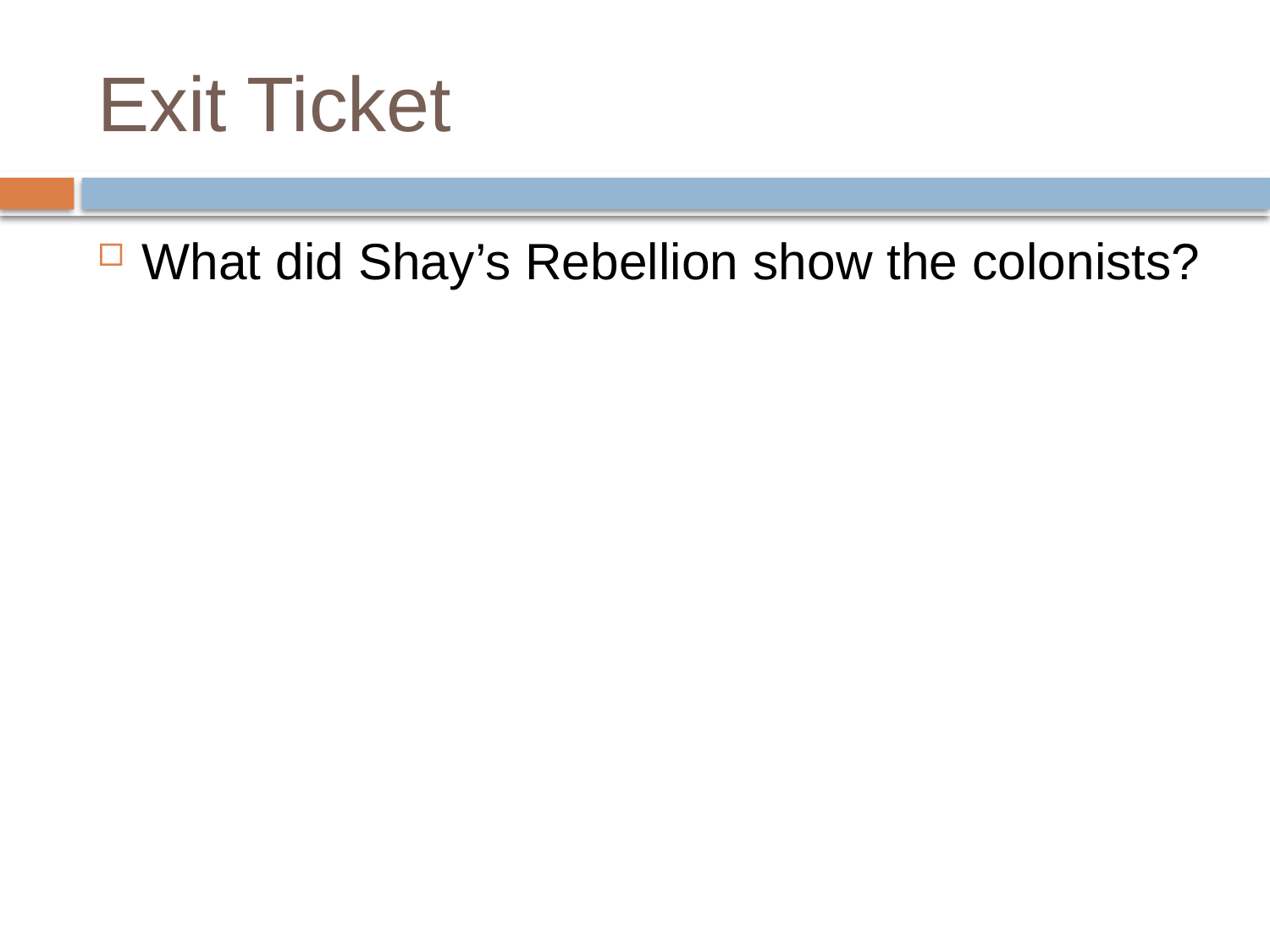

# Exit Ticket
What did Shay’s Rebellion show the colonists?